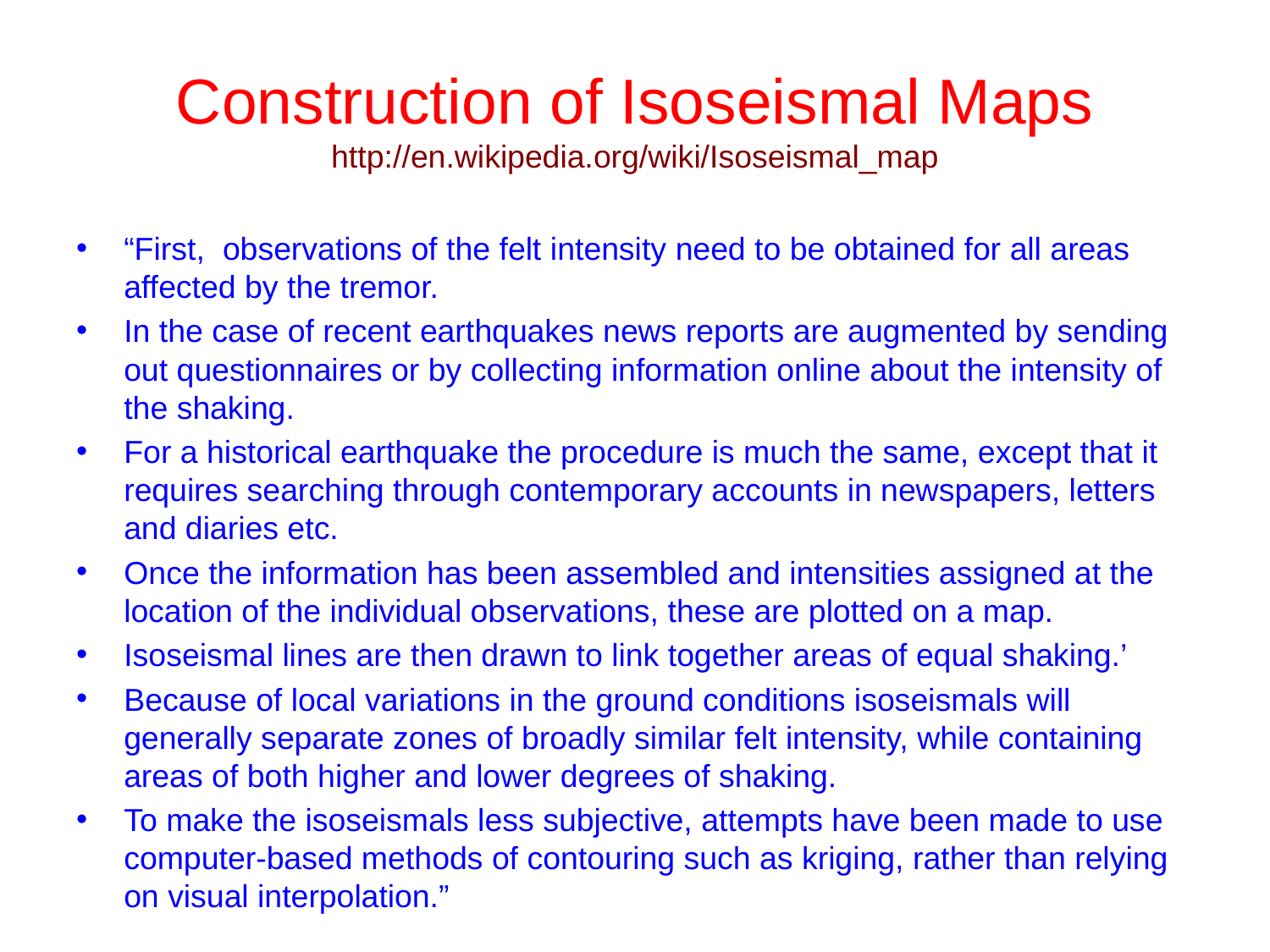

# Construction of Isoseismal Maps http://en.wikipedia.org/wiki/Isoseismal_map
“First,  observations of the felt intensity need to be obtained for all areas affected by the tremor.
In the case of recent earthquakes news reports are augmented by sending out questionnaires or by collecting information online about the intensity of the shaking.
For a historical earthquake the procedure is much the same, except that it requires searching through contemporary accounts in newspapers, letters and diaries etc.
Once the information has been assembled and intensities assigned at the location of the individual observations, these are plotted on a map.
Isoseismal lines are then drawn to link together areas of equal shaking.’
Because of local variations in the ground conditions isoseismals will generally separate zones of broadly similar felt intensity, while containing areas of both higher and lower degrees of shaking.
To make the isoseismals less subjective, attempts have been made to use computer-based methods of contouring such as kriging, rather than relying on visual interpolation.”